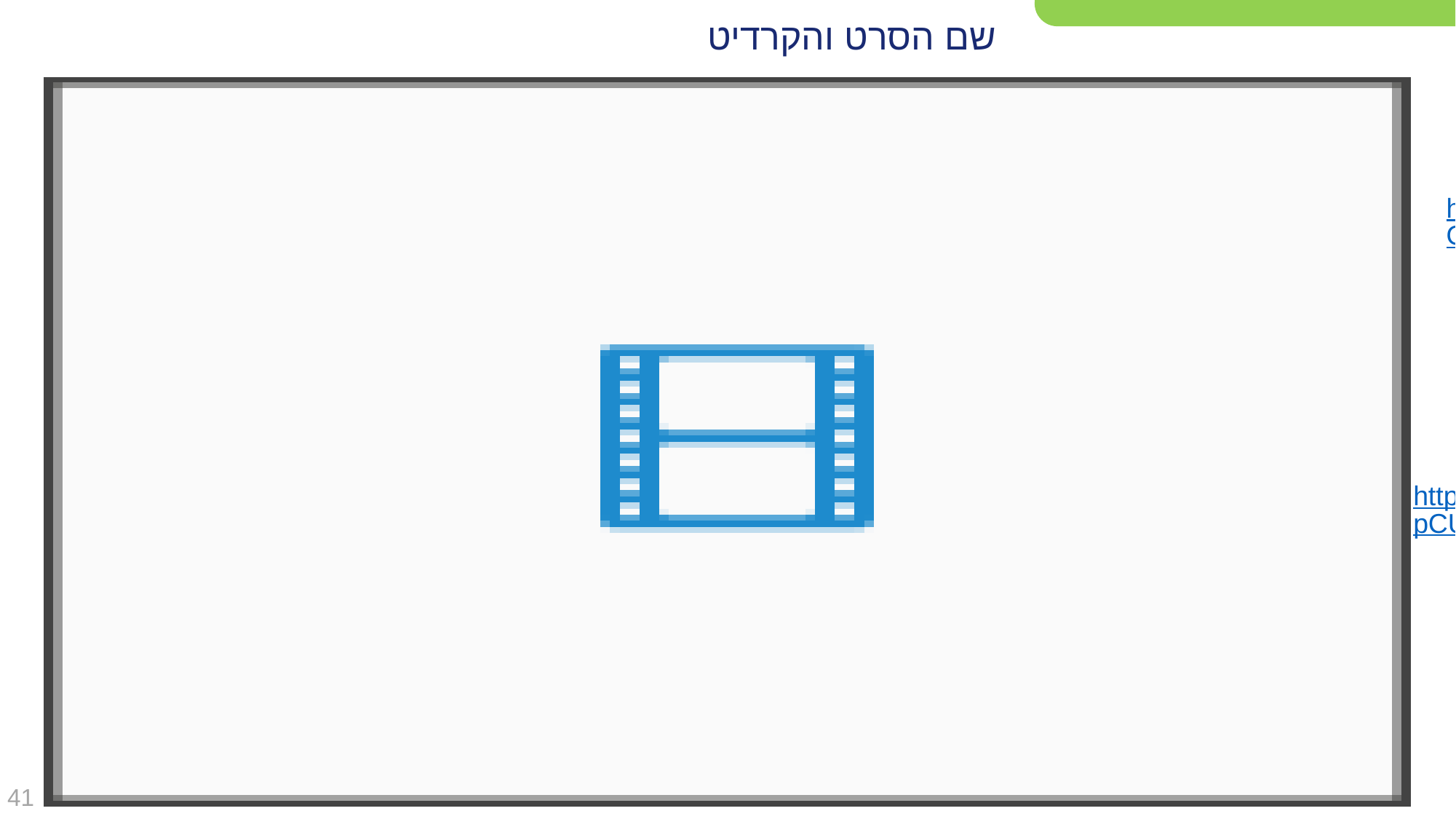

אם ברצונכם לשלב סרטוני יוטיוב במצגות שלכם, תוכלו לעשות זאת בקלות.
צפו בסרטון הבא:
https://youtu.be/vQvplI6u0O0
שם הסרט והקרדיט

אם ברצונכם לשלב סרטון יוטיוב החל מרגע מדויק, תוכלו לעשות זאת בקלות.
צפו בסרטון הבא:
https://youtu.be/Nan3NqupCUM
שימו לב :
 חל איסור להוריד סרטונים מ-Youtube או אתרי וידאו אחרים, ניתן להציגם רק באמצעות הטמעה.
(אם אין לכם צורך בשקופית זו, מחקו אותה)